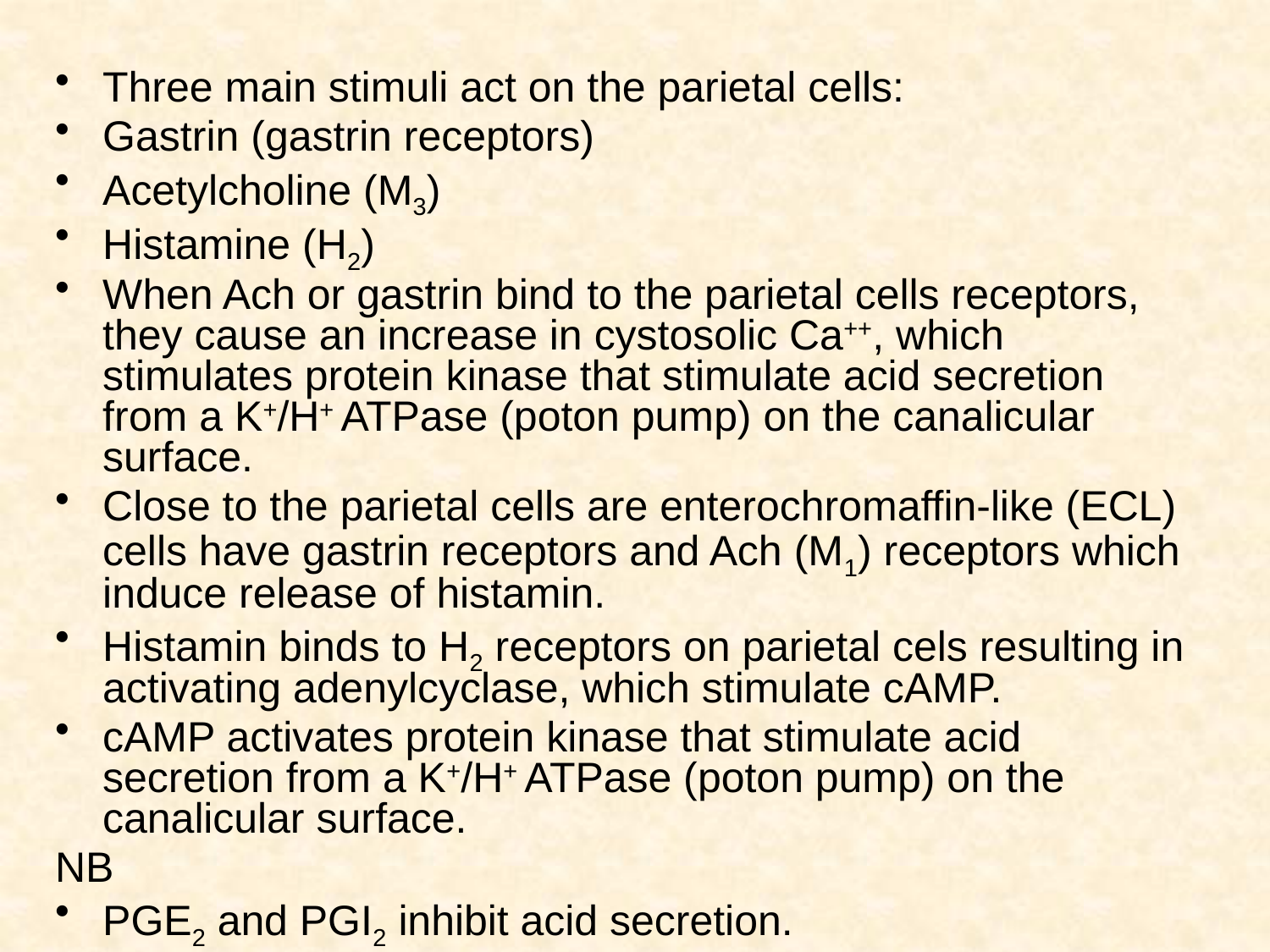

Three main stimuli act on the parietal cells:
Gastrin (gastrin receptors)
Acetylcholine (M3)
Histamine (H2)
When Ach or gastrin bind to the parietal cells receptors, they cause an increase in cystosolic Ca++, which stimulates protein kinase that stimulate acid secretion from a K+/H+ ATPase (poton pump) on the canalicular surface.
Close to the parietal cells are enterochromaffin-like (ECL) cells have gastrin receptors and Ach (M1) receptors which induce release of histamin.
Histamin binds to H2 receptors on parietal cels resulting in activating adenylcyclase, which stimulate cAMP.
cAMP activates protein kinase that stimulate acid secretion from a K+/H+ ATPase (poton pump) on the canalicular surface.
NB
PGE2 and PGI2 inhibit acid secretion.